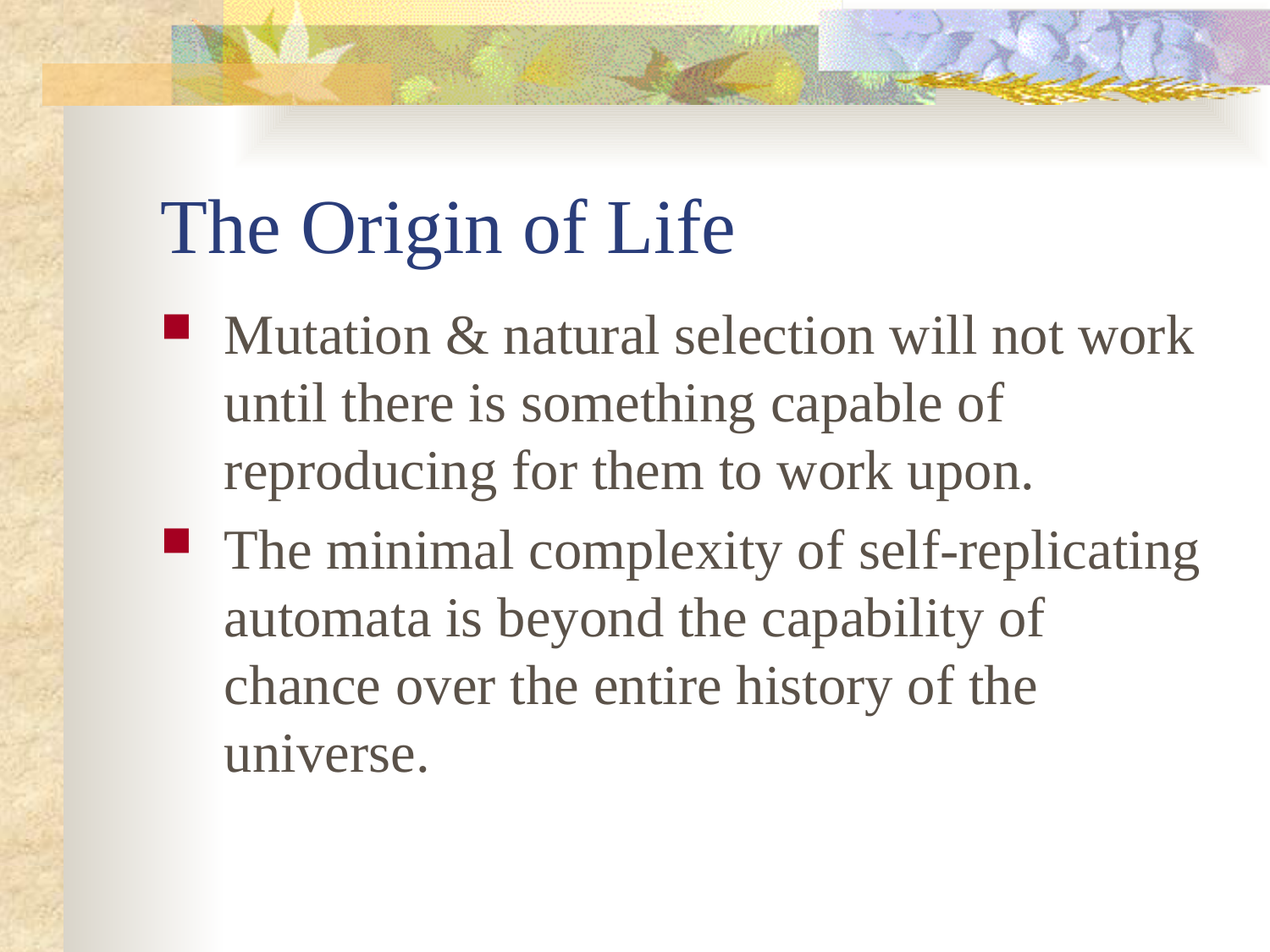

# The Origin of Life
Mutation & natural selection will not work until there is something capable of reproducing for them to work upon.
The minimal complexity of self-replicating automata is beyond the capability of chance over the entire history of the universe.